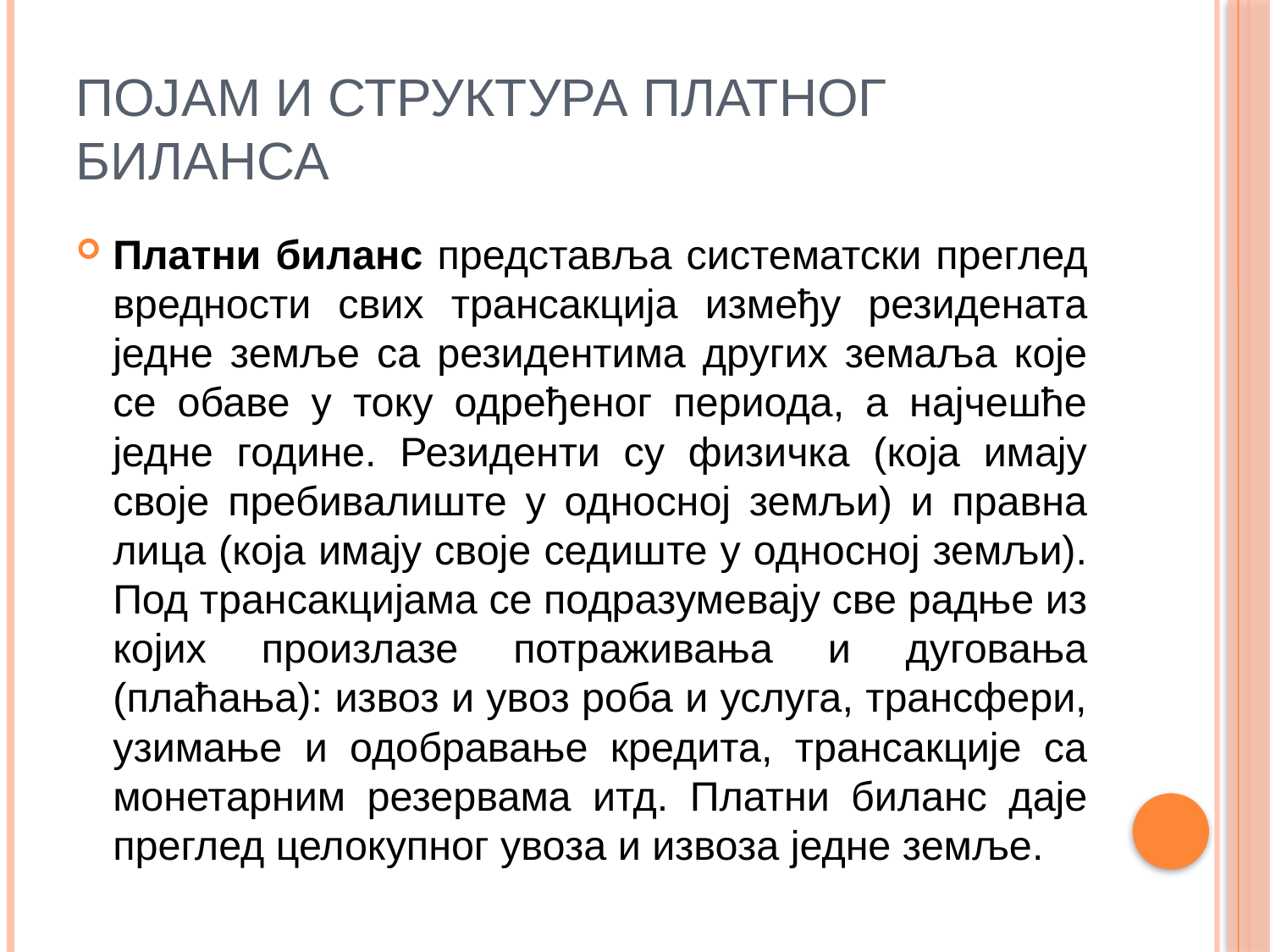

# Појам и структура платног биланса
Платни биланс представља систематски преглед вредности свих трансакција између резидената једне земље са резидентима других земаља које се обаве у току одређеног периода, а најчешће једне године. Резиденти су физичка (која имају своје пребивалиште у односној земљи) и правна лица (која имају своје седиште у односној земљи). Под трансакцијама се подразумевају све радње из којих произлазе потраживања и дуговања (плаћања): извоз и увоз роба и услуга, трансфери, узимање и одобравање кредита, трансакције са монетарним резервама итд. Платни биланс даје преглед целокупног увоза и извоза једне земље.